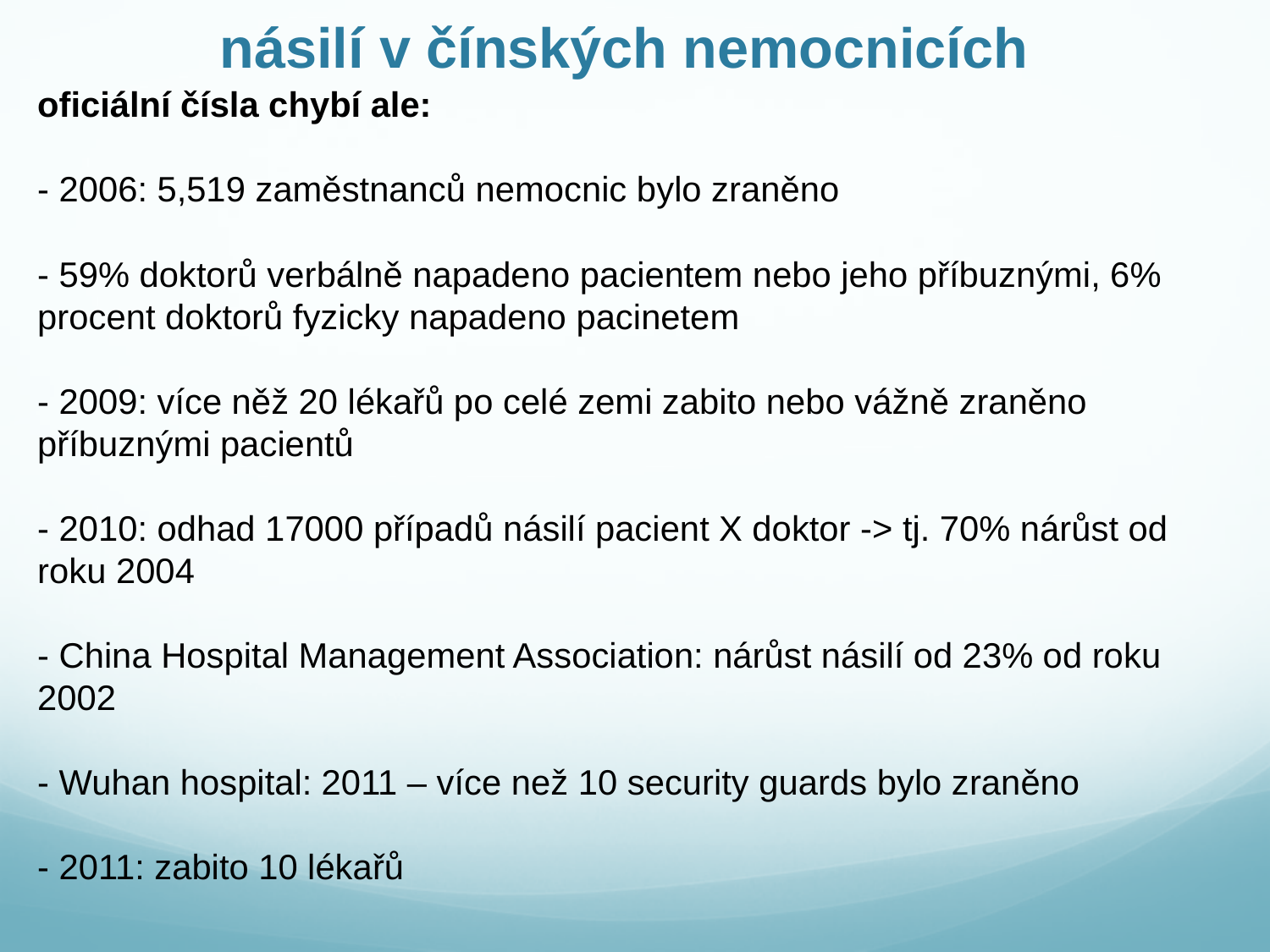

násilí v čínských nemocnicích
oficiální čísla chybí ale:

- 2006: 5,519 zaměstnanců nemocnic bylo zraněno

- 59% doktorů verbálně napadeno pacientem nebo jeho příbuznými, 6% procent doktorů fyzicky napadeno pacinetem

- 2009: více něž 20 lékařů po celé zemi zabito nebo vážně zraněno příbuznými pacientů

- 2010: odhad 17000 případů násilí pacient X doktor -> tj. 70% nárůst od roku 2004

- China Hospital Management Association: nárůst násilí od 23% od roku 2002

- Wuhan hospital: 2011 – více než 10 security guards bylo zraněno

- 2011: zabito 10 lékařů